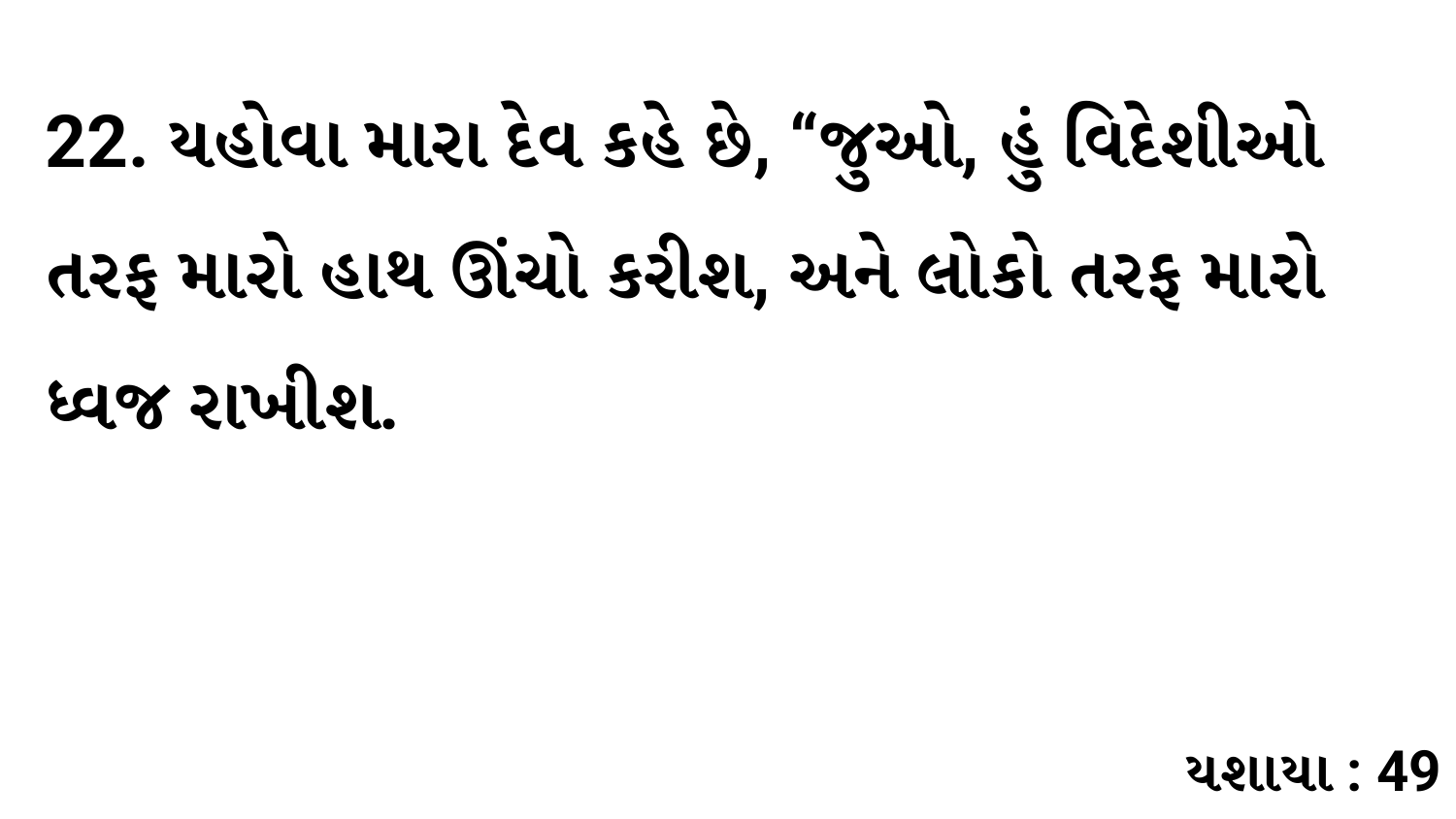

22. યહોવા મારા દેવ કહે છે, “જુઓ, હું વિદેશીઓ તરફ મારો હાથ ઊંચો કરીશ, અને લોકો તરફ મારો ધ્વજ રાખીશ.
યશાયા : 49